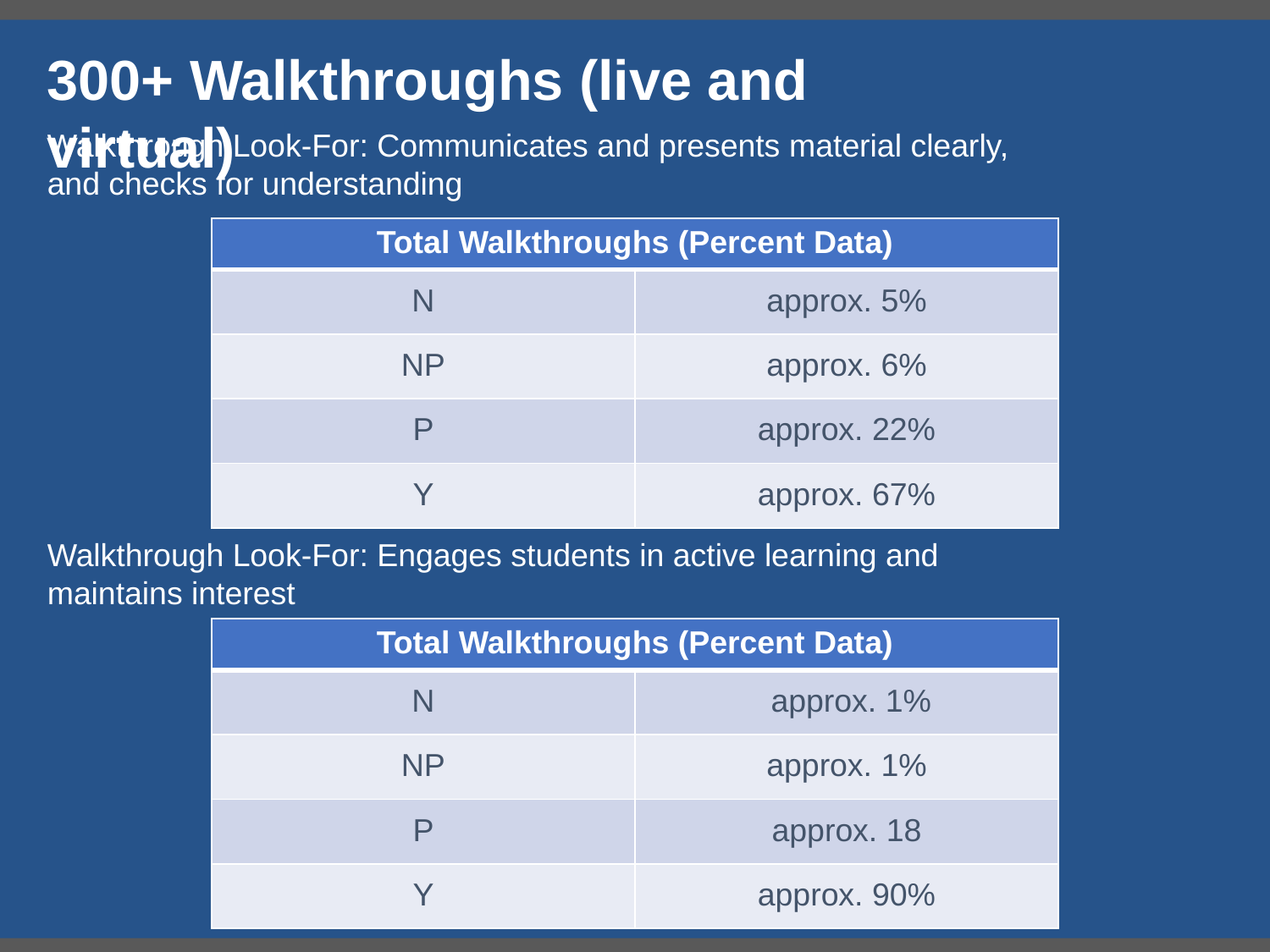

300+ Walkthroughs (live and virtual)
Walkthrough Look-For: Communicates and presents material clearly, and checks for understanding
| Total Walkthroughs (Percent Data) |  |
| --- | --- |
| N | approx. 5% |
| NP | approx. 6% |
| P | approx. 22% |
| Y | approx. 67% |
Walkthrough Look-For: Engages students in active learning and maintains interest
| Total Walkthroughs (Percent Data) |  |
| --- | --- |
| N | approx. 1% |
| NP | approx. 1% |
| P | approx. 18 |
| Y | approx. 90% |